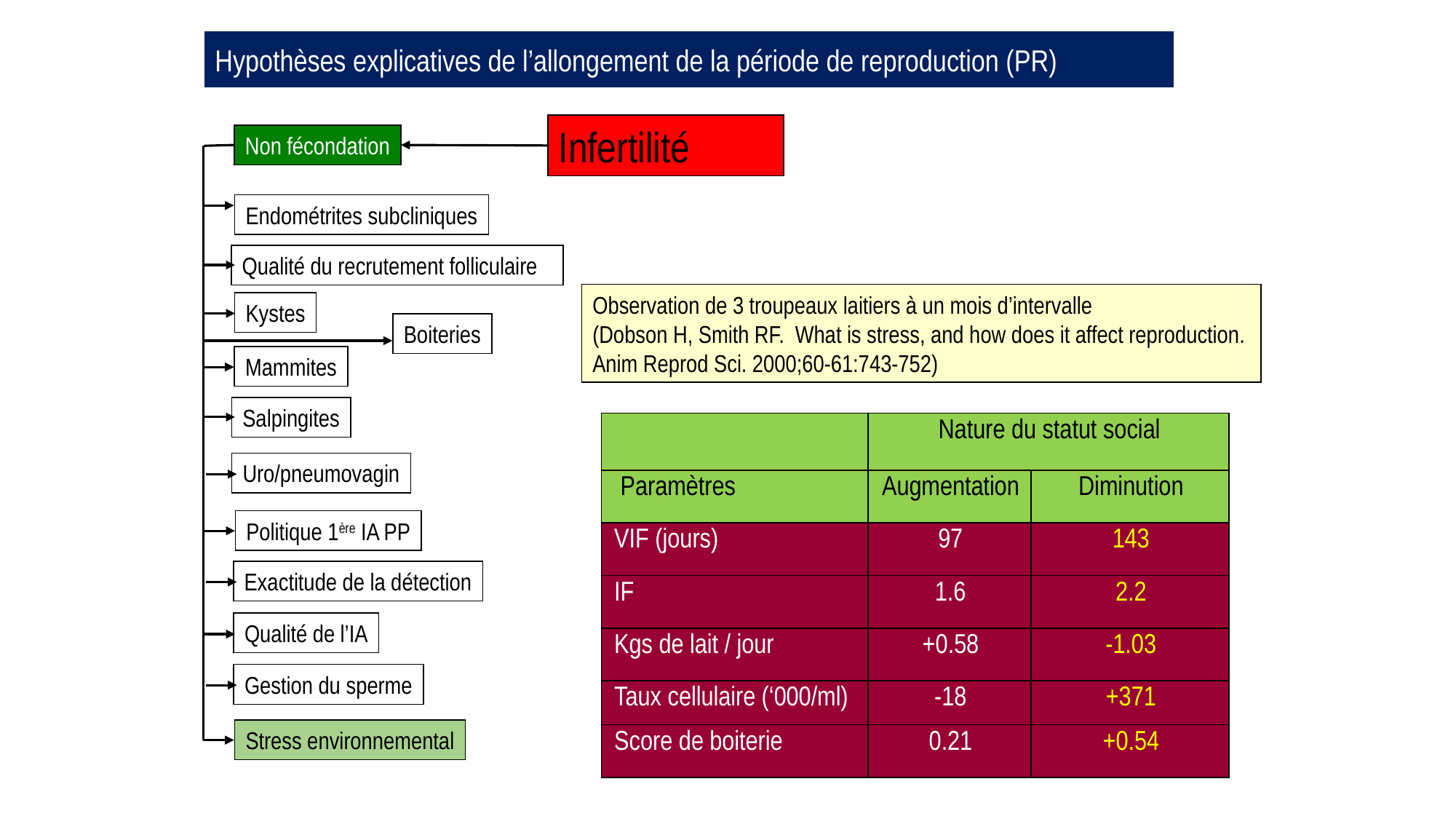

Hypothèses explicatives de l’allongement de la période de reproduction (PR)
Infertilité
Non fécondation
Endométrites subcliniques
Qualité du recrutement folliculaire
Observation de 3 troupeaux laitiers à un mois d’intervalle
(Dobson H, Smith RF.  What is stress, and how does it affect reproduction.
Anim Reprod Sci. 2000;60-61:743-752)
Kystes
Boiteries
Mammites
Salpingites
|  | Nature du statut social |  |
| --- | --- | --- |
| Paramètres | Augmentation | Diminution |
| VIF (jours) | 97 | 143 |
| IF | 1.6 | 2.2 |
| Kgs de lait / jour | +0.58 | -1.03 |
| Taux cellulaire (‘000/ml) | -18 | +371 |
| Score de boiterie | 0.21 | +0.54 |
Uro/pneumovagin
Politique 1ère IA PP
Exactitude de la détection
Qualité de l’IA
Gestion du sperme
Stress environnemental